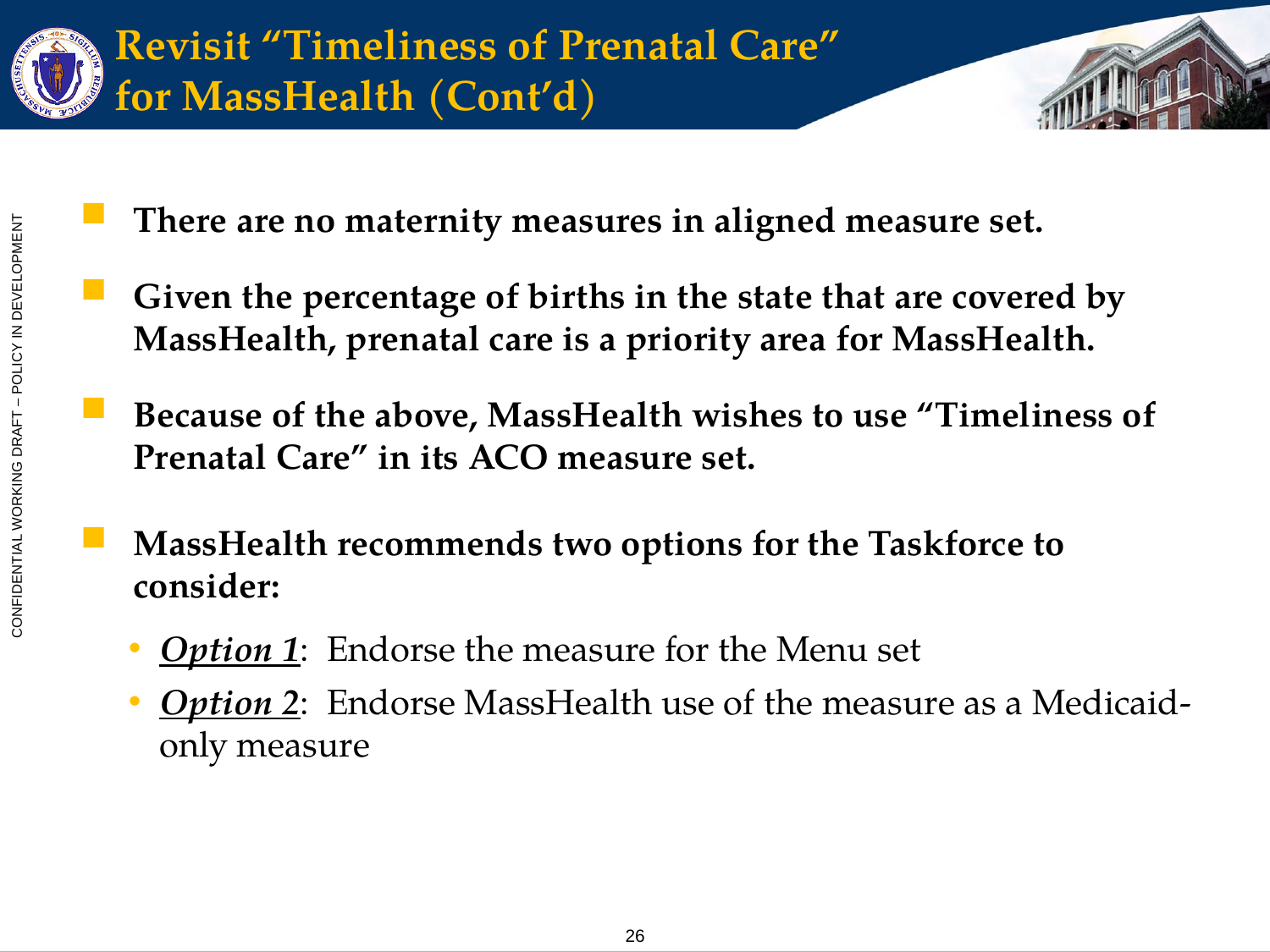

# Revisit “Timeliness of Prenatal Care” for MassHealth (Cont’d)
There are no maternity measures in aligned measure set.

Given the percentage of births in the state that are covered by MassHealth, prenatal care is a priority area for MassHealth.

Because of the above, MassHealth wishes to use “Timeliness of Prenatal Care” in its ACO measure set.

MassHealth recommends two options for the Taskforce to consider:
Option 1:  Endorse the measure for the Menu set
Option 2:  Endorse MassHealth use of the measure as a Medicaid-only measure